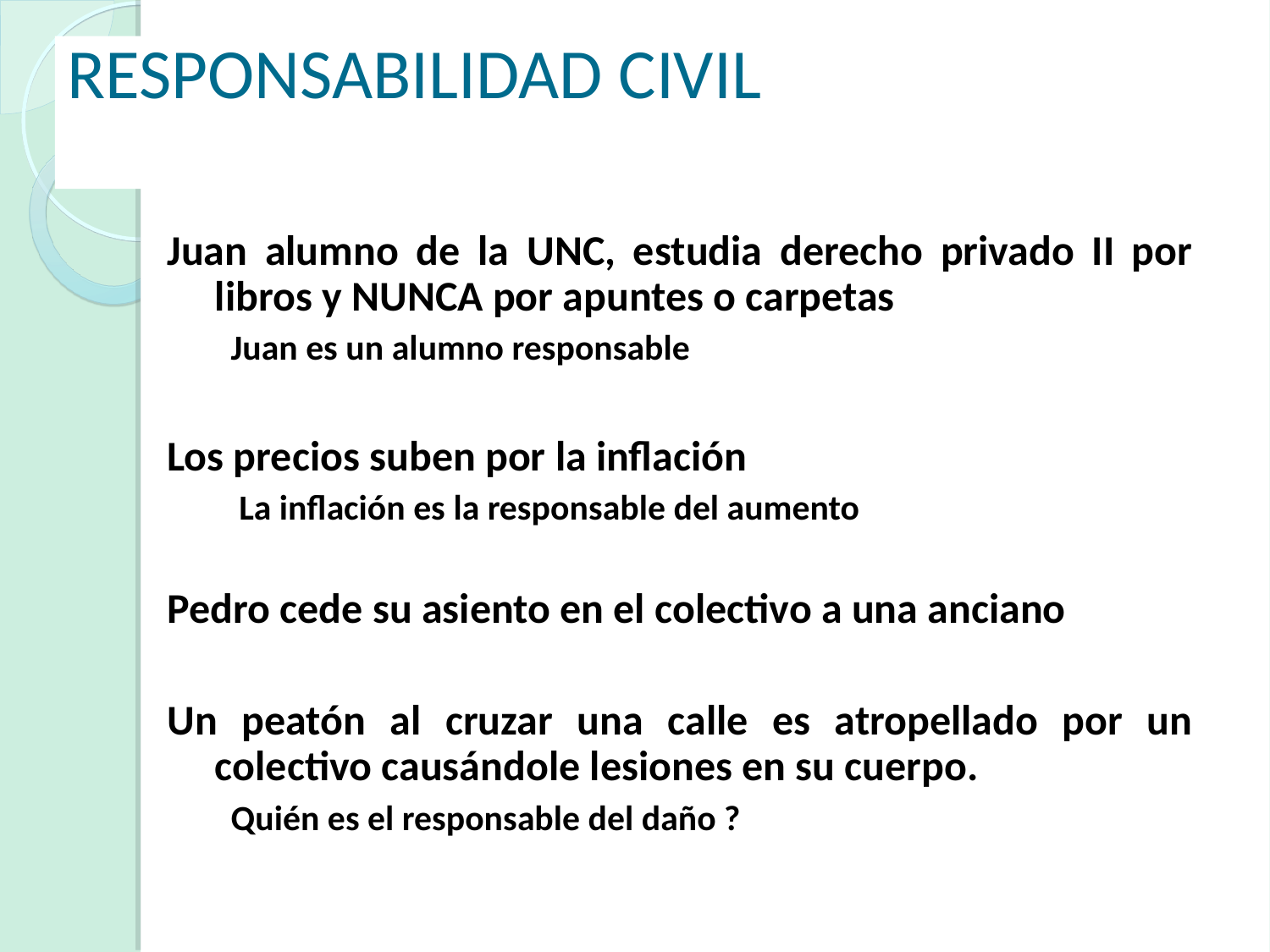

# RESPONSABILIDAD CIVIL
Juan alumno de la UNC, estudia derecho privado II por libros y NUNCA por apuntes o carpetas
Juan es un alumno responsable

Los precios suben por la inflación
 La inflación es la responsable del aumento

Pedro cede su asiento en el colectivo a una anciano

Un peatón al cruzar una calle es atropellado por un colectivo causándole lesiones en su cuerpo.
Quién es el responsable del daño ?